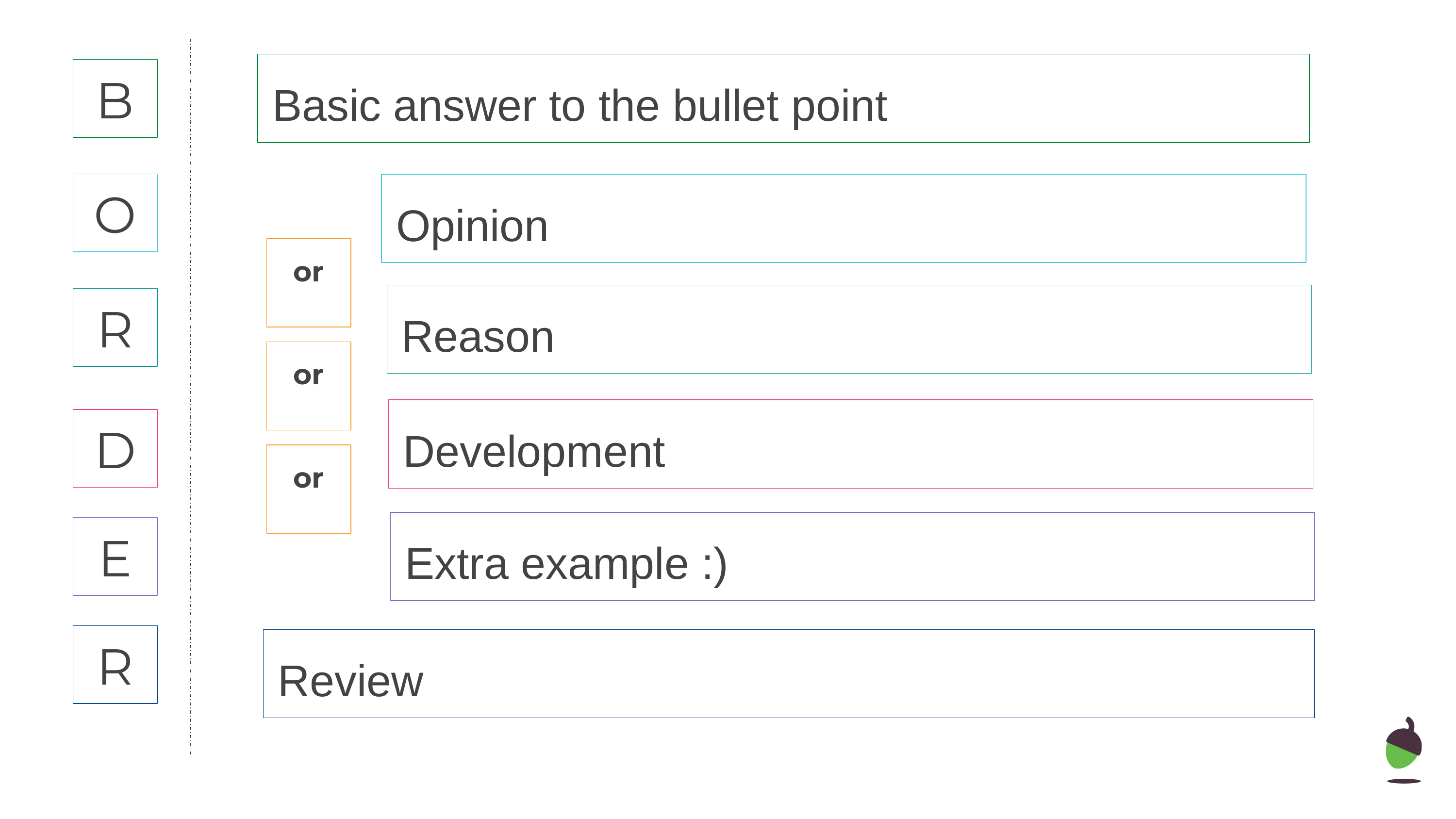

Basic answer to the bullet point
B
O
R
D
E
R
Opinion
or
Reason
or
Development
or
Extra example :)

Review